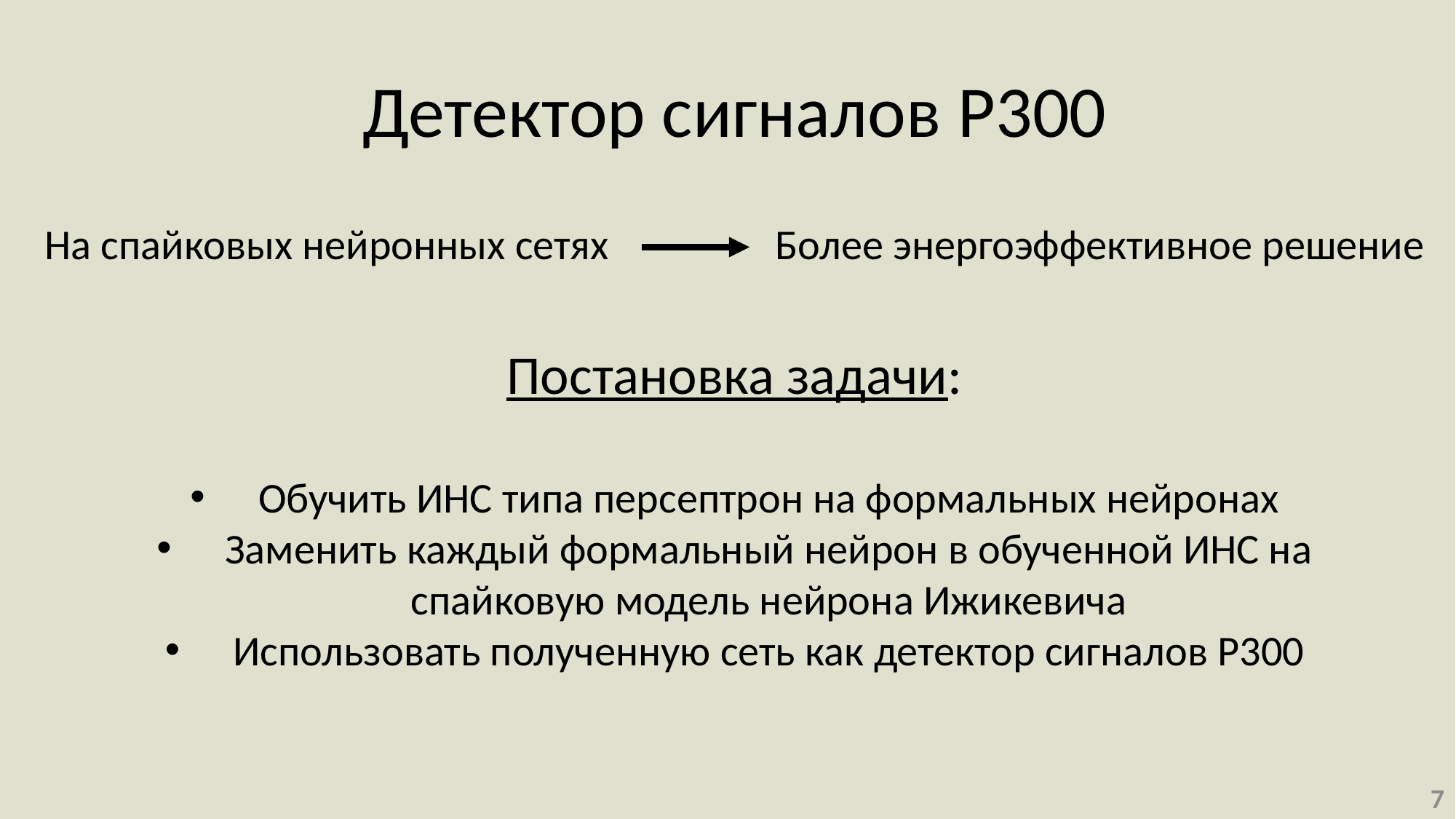

# Детектор сигналов P300
На спайковых нейронных сетях
Более энергоэффективное решение
Постановка задачи:

Обучить ИНС типа персептрон на формальных нейронах
Заменить каждый формальный нейрон в обученной ИНС на спайковую модель нейрона Ижикевича
Использовать полученную сеть как детектор сигналов P300
7